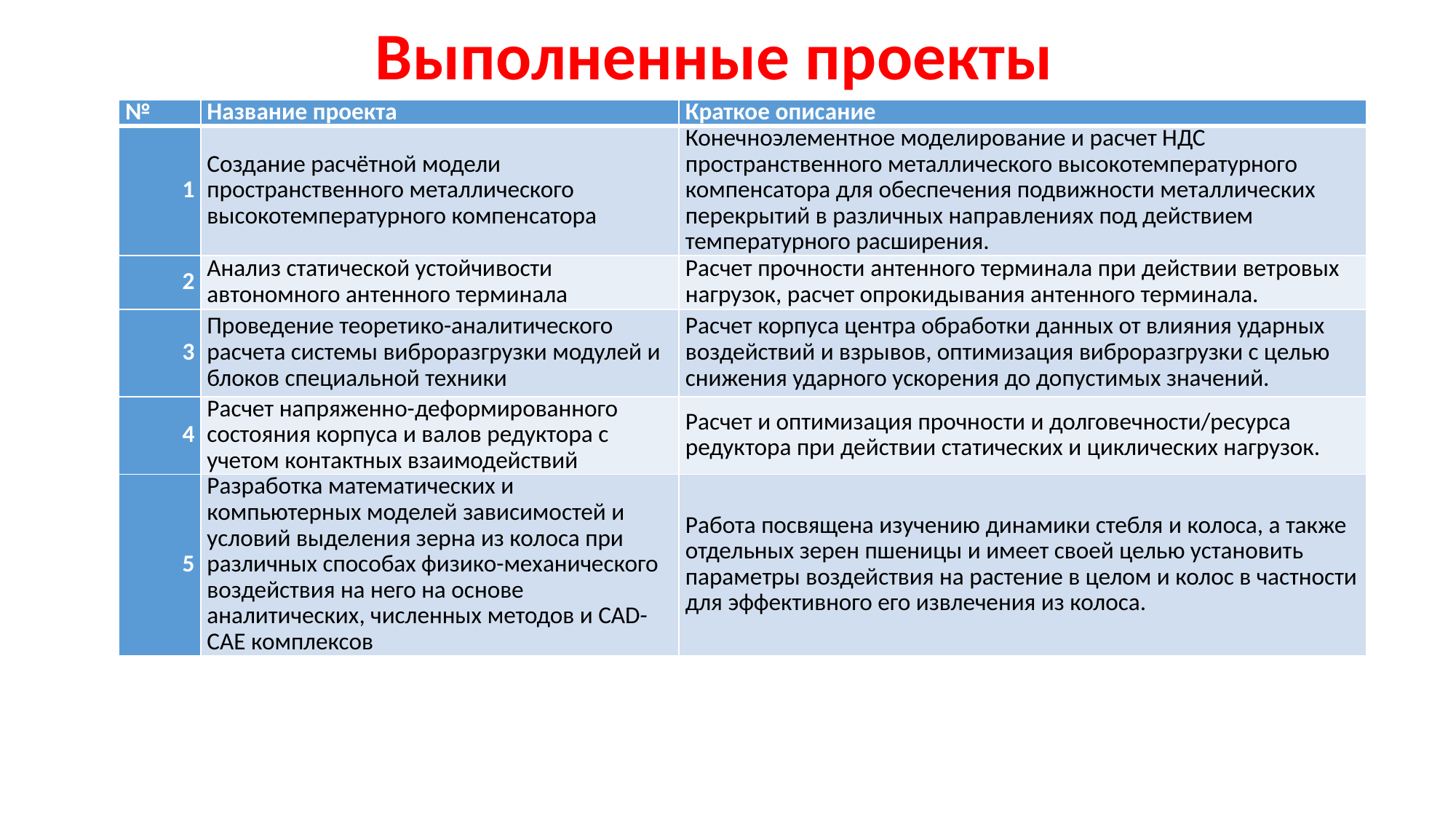

# Выполненные проекты
| № | Название проекта | Краткое описание |
| --- | --- | --- |
| 1 | Создание расчётной модели пространственного металлического высокотемпературного компенсатора | Конечноэлементное моделирование и расчет НДС пространственного металлического высокотемпературного компенсатора для обеспечения подвижности металлических перекрытий в различных направлениях под действием температурного расширения. |
| 2 | Анализ статической устойчивости автономного антенного терминала | Расчет прочности антенного терминала при действии ветровых нагрузок, расчет опрокидывания антенного терминала. |
| 3 | Проведение теоретико-аналитического расчета системы виброразгрузки модулей и блоков специальной техники | Расчет корпуса центра обработки данных от влияния ударных воздействий и взрывов, оптимизация виброразгрузки с целью снижения ударного ускорения до допустимых значений. |
| 4 | Расчет напряженно-деформированного состояния корпуса и валов редуктора с учетом контактных взаимодействий | Расчет и оптимизация прочности и долговечности/ресурса редуктора при действии статических и циклических нагрузок. |
| 5 | Разработка математических и компьютерных моделей зависимостей и условий выделения зерна из колоса при различных способах физико-механического воздействия на него на основе аналитических, численных методов и CAD-CAE комплексов | Работа посвящена изучению динамики стебля и колоса, а также отдельных зерен пшеницы и имеет своей целью установить параметры воздействия на растение в целом и колос в частности для эффективного его извлечения из колоса. |